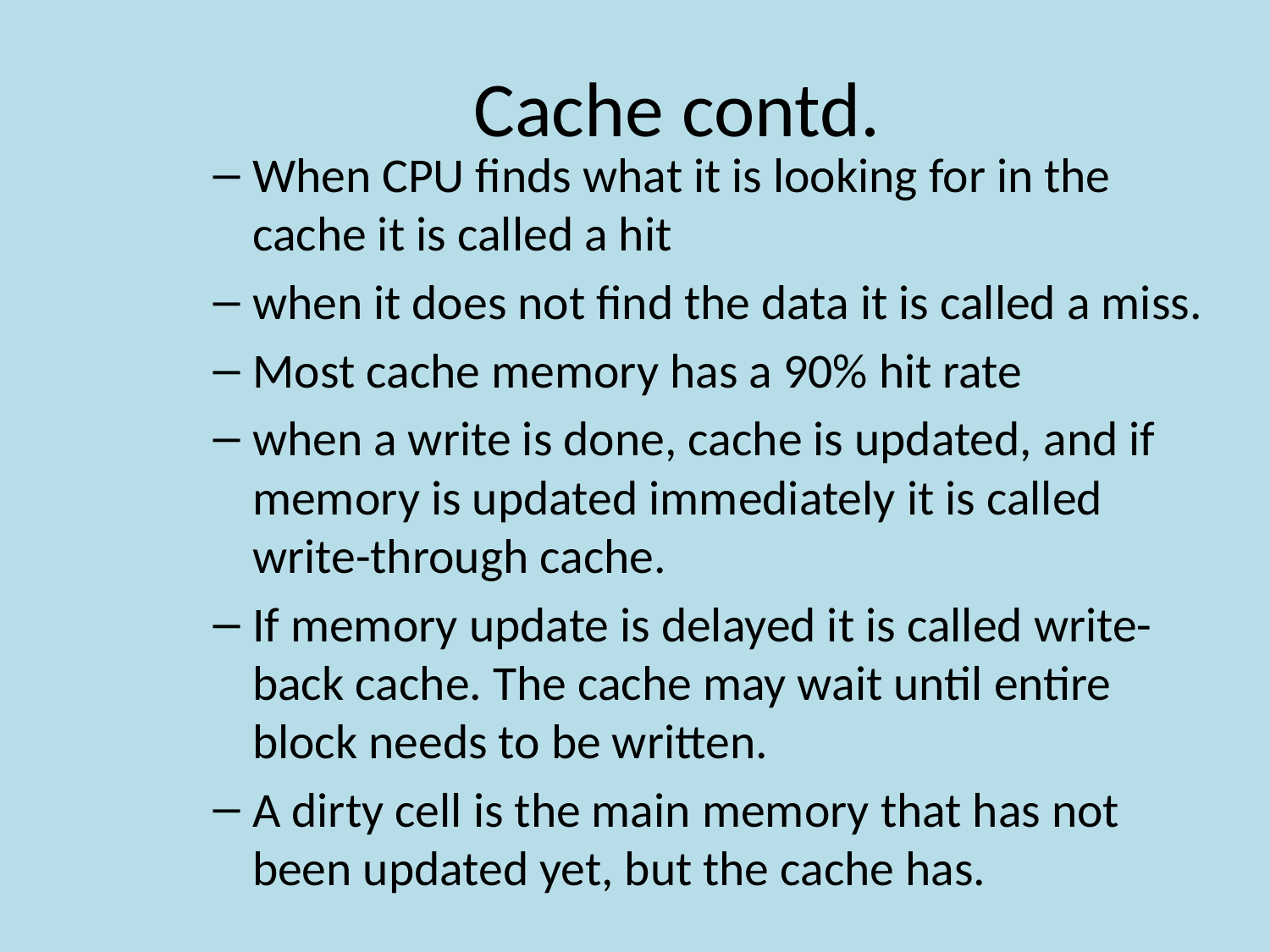

# Cache contd.
When CPU finds what it is looking for in the cache it is called a hit
when it does not find the data it is called a miss.
Most cache memory has a 90% hit rate
when a write is done, cache is updated, and if memory is updated immediately it is called write-through cache.
If memory update is delayed it is called write-back cache. The cache may wait until entire block needs to be written.
A dirty cell is the main memory that has not been updated yet, but the cache has.